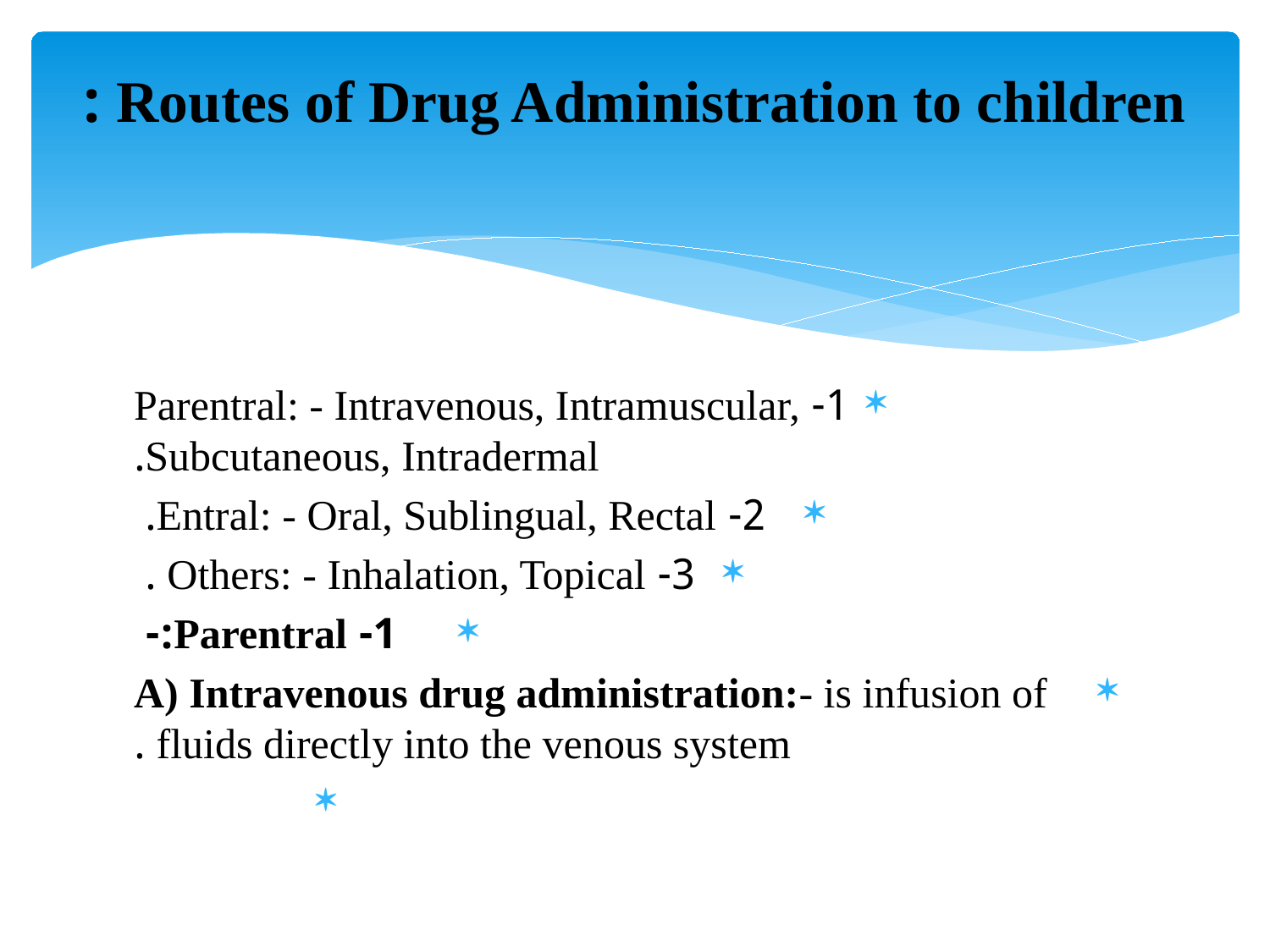

# Routes of Drug Administration to children :
1- Parentral: - Intravenous, Intramuscular, Subcutaneous, Intradermal.
  2- Entral: - Oral, Sublingual, Rectal.
 3- Others: - Inhalation, Topical .
    1- Parentral:-
   A) Intravenous drug administration:- is infusion of fluids directly into the venous system .